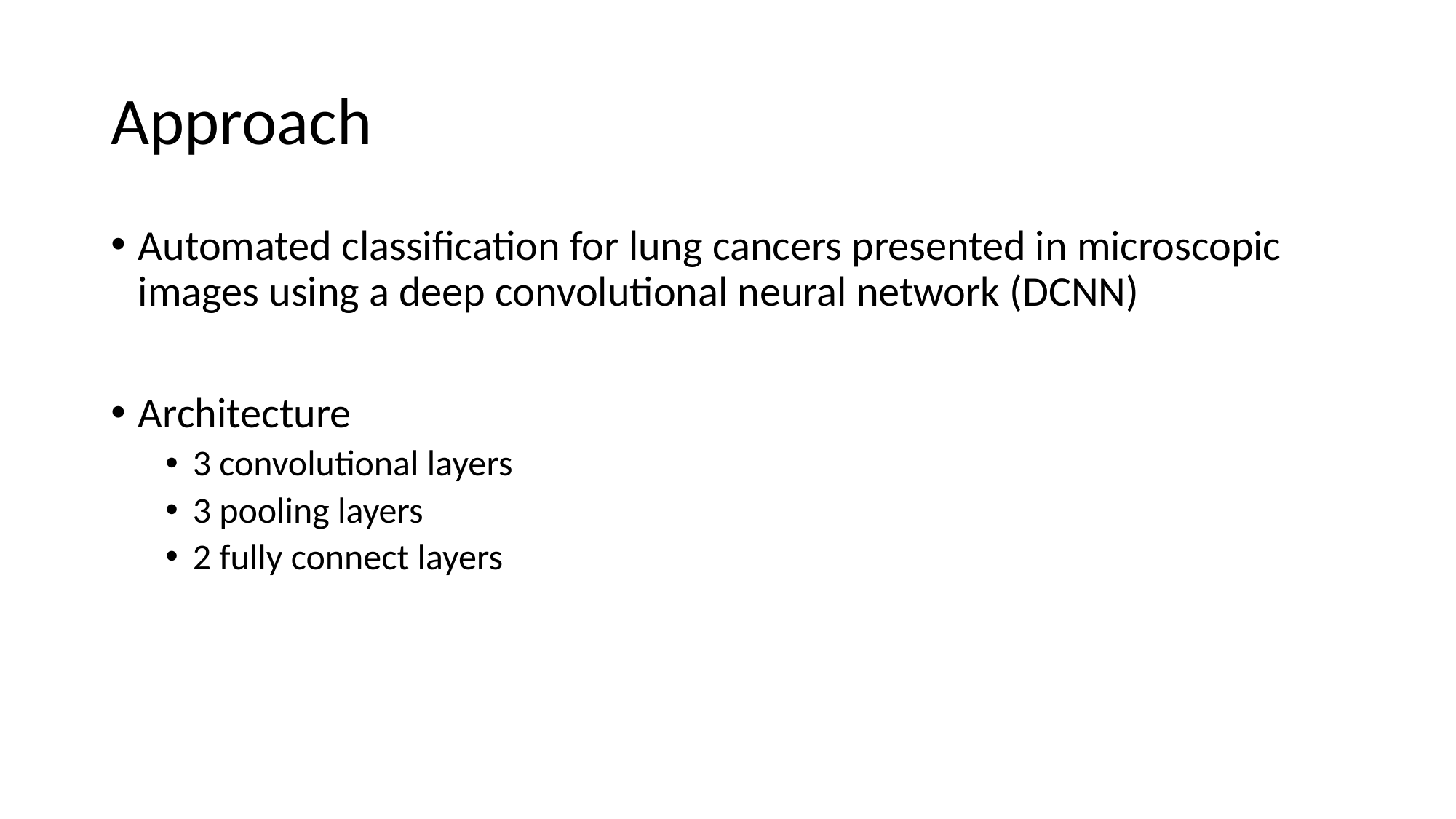

# Approach
Automated classification for lung cancers presented in microscopic images using a deep convolutional neural network (DCNN)

Architecture
3 convolutional layers
3 pooling layers
2 fully connect layers